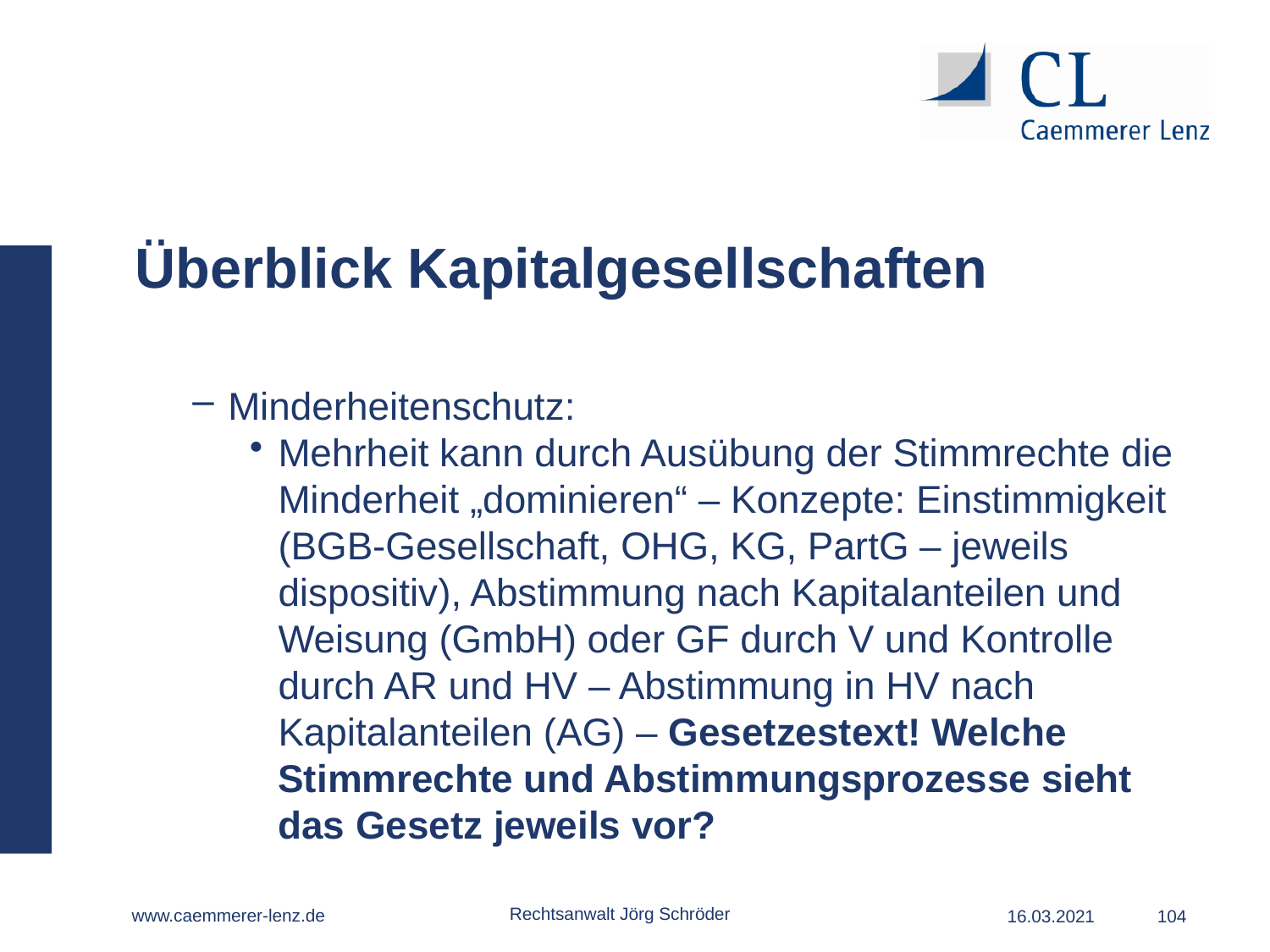

Überblick Kapitalgesellschaften
Minderheitenschutz:
Mehrheit kann durch Ausübung der Stimmrechte die Minderheit „dominieren“ – Konzepte: Einstimmigkeit (BGB-Gesellschaft, OHG, KG, PartG – jeweils dispositiv), Abstimmung nach Kapitalanteilen und Weisung (GmbH) oder GF durch V und Kontrolle durch AR und HV – Abstimmung in HV nach Kapitalanteilen (AG) – Gesetzestext! Welche Stimmrechte und Abstimmungsprozesse sieht das Gesetz jeweils vor?